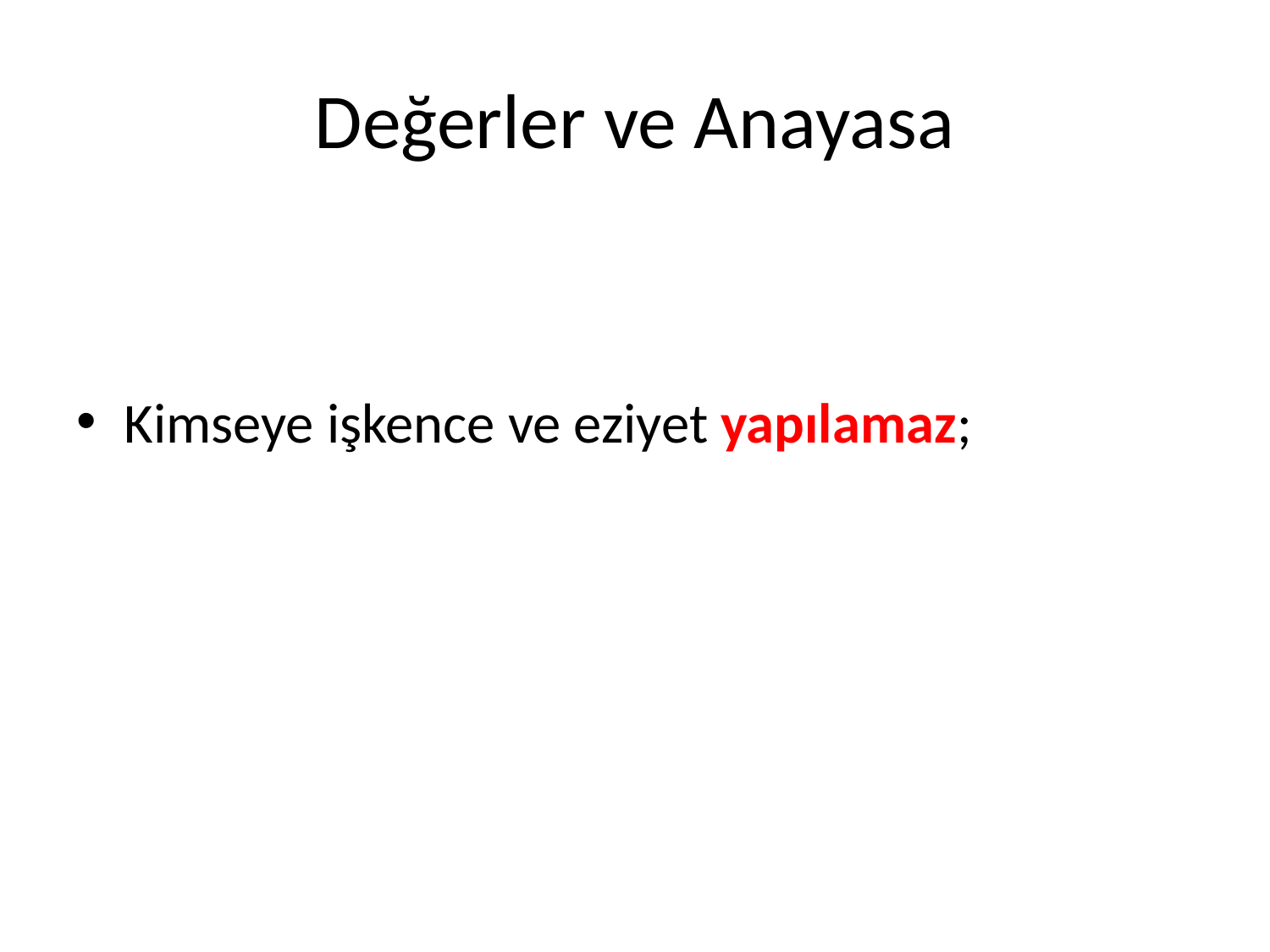

# Değerler ve Anayasa

Kimseye işkence ve eziyet yapılamaz;